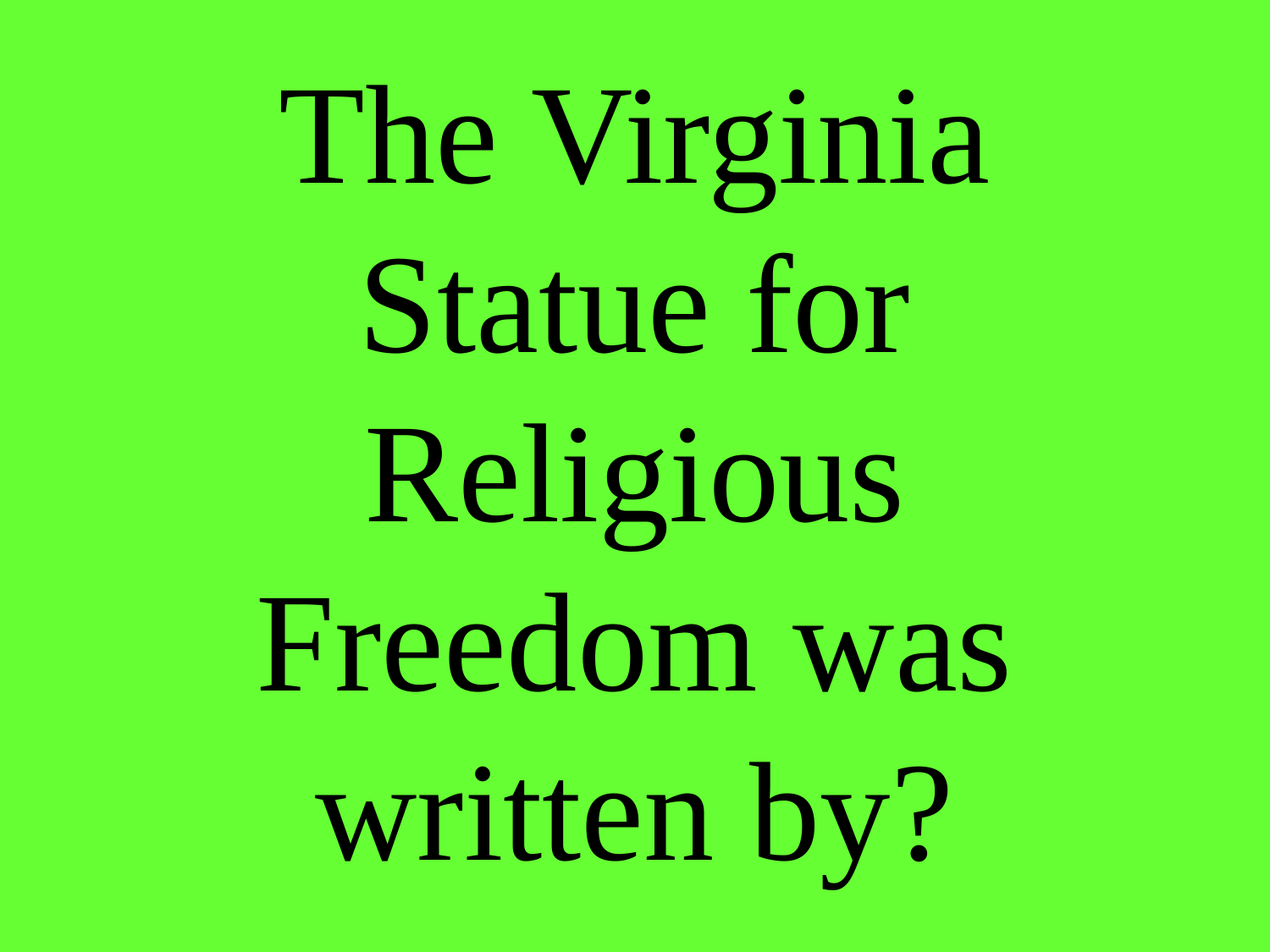

# The Virginia Statue for Religious Freedom was written by?